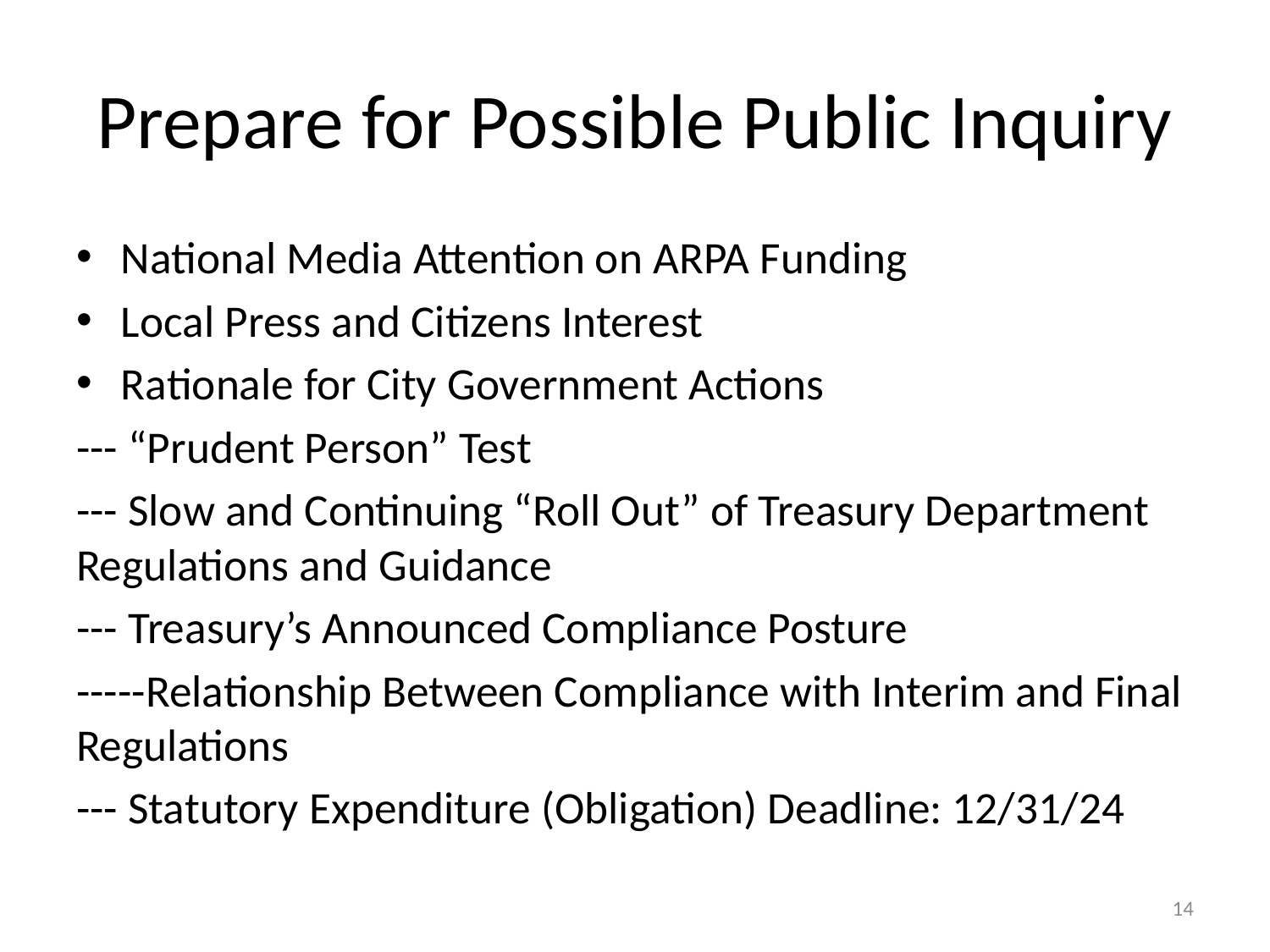

# Prepare for Possible Public Inquiry
National Media Attention on ARPA Funding
Local Press and Citizens Interest
Rationale for City Government Actions
--- “Prudent Person” Test
--- Slow and Continuing “Roll Out” of Treasury Department Regulations and Guidance
--- Treasury’s Announced Compliance Posture
-----Relationship Between Compliance with Interim and Final Regulations
--- Statutory Expenditure (Obligation) Deadline: 12/31/24
14